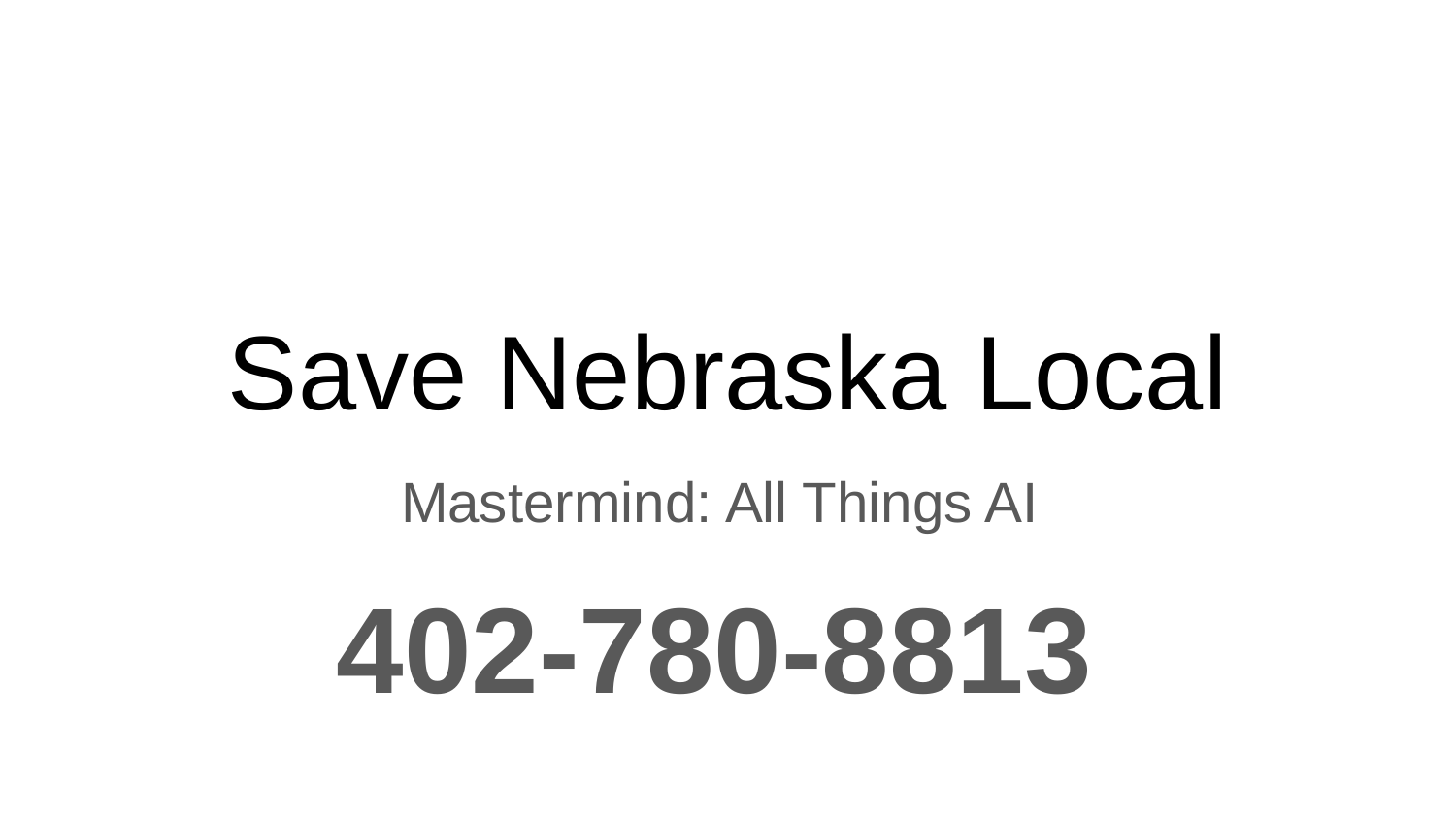

# Save Nebraska Local
Mastermind: All Things AI
402-780-8813